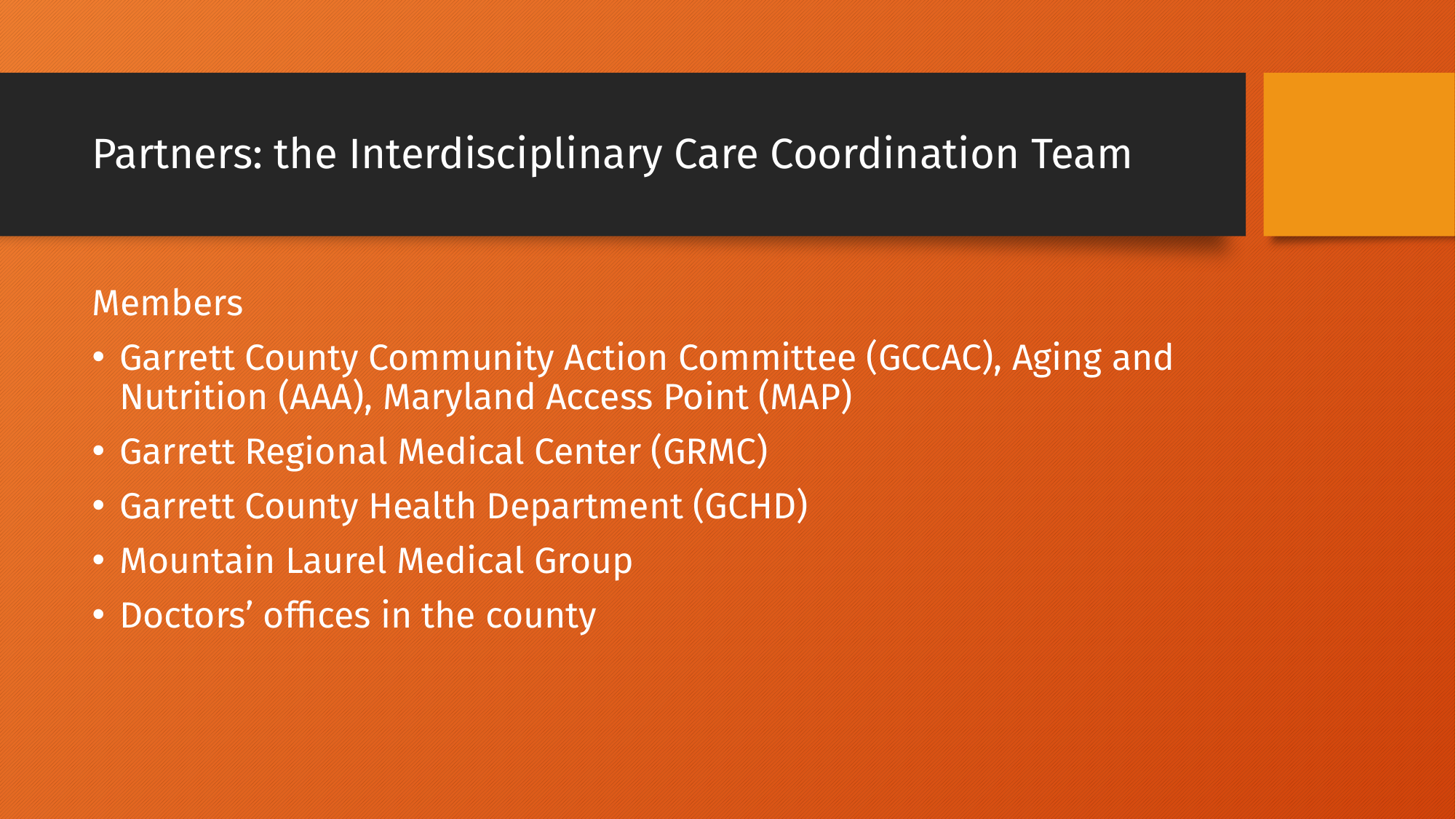

# Partners: the Interdisciplinary Care Coordination Team
Members
Garrett County Community Action Committee (GCCAC), Aging and Nutrition (AAA), Maryland Access Point (MAP)
Garrett Regional Medical Center (GRMC)
Garrett County Health Department (GCHD)
Mountain Laurel Medical Group
Doctors’ offices in the county